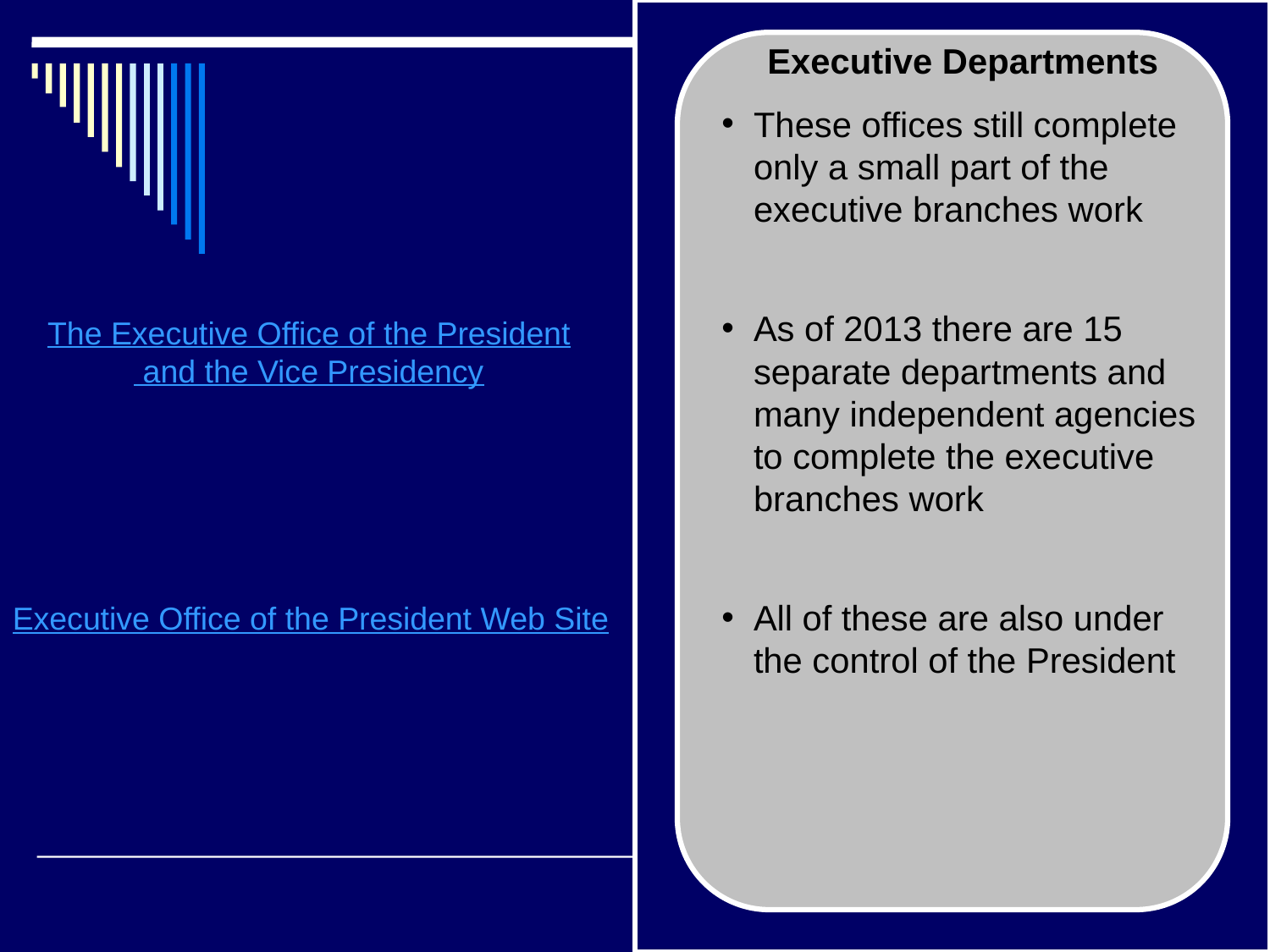

Executive Departments
These offices still complete only a small part of the executive branches work

As of 2013 there are 15 separate departments and many independent agencies to complete the executive branches work

All of these are also under the control of the President
The Executive Office of the President
 and the Vice Presidency
Executive Office of the President Web Site